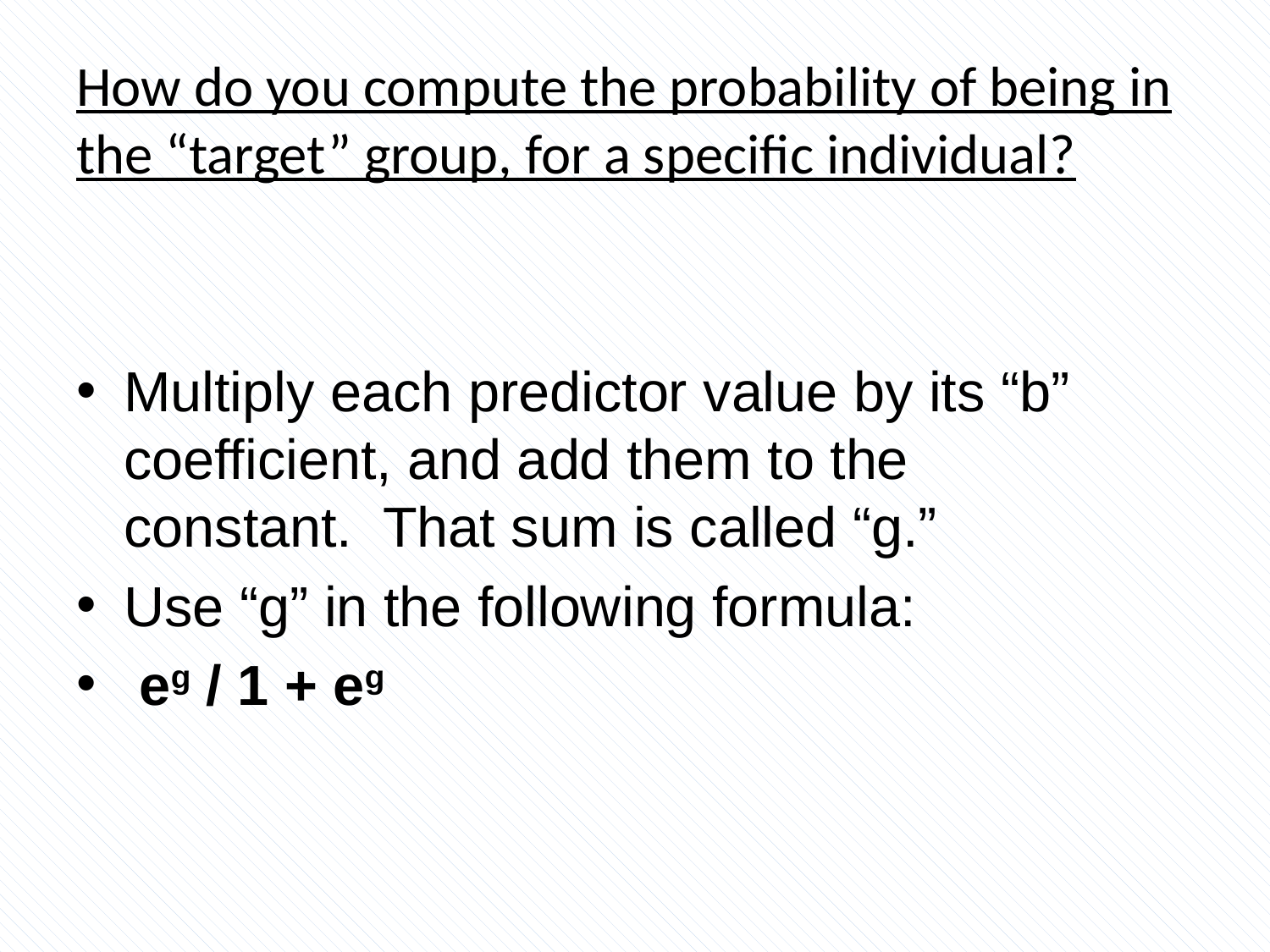

# How do you compute the probability of being in the “target” group, for a specific individual?
Multiply each predictor value by its “b” coefficient, and add them to the constant.  That sum is called “g.”
Use “g” in the following formula:
 eg / 1 + eg